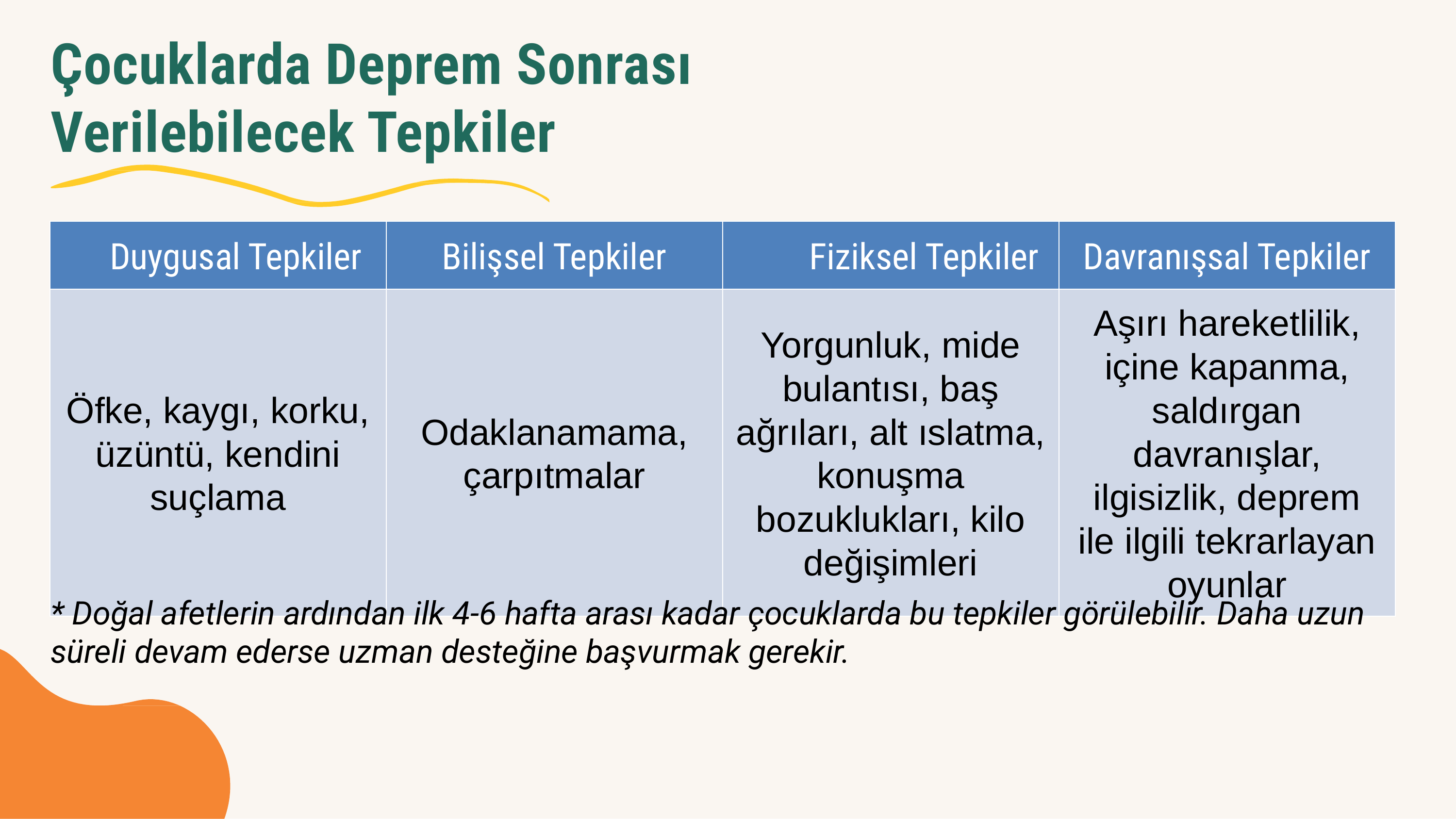

# Çocuklarda Deprem Sonrası Verilebilecek Tepkiler

| Duygusal Tepkiler | Bilişsel Tepkiler | Fiziksel Tepkiler | Davranışsal Tepkiler |
| --- | --- | --- | --- |
| Öfke, kaygı, korku, üzüntü, kendini suçlama | Odaklanamama, çarpıtmalar | Yorgunluk, mide bulantısı, baş ağrıları, alt ıslatma, konuşma bozuklukları, kilo değişimleri | Aşırı hareketlilik, içine kapanma, saldırgan davranışlar, ilgisizlik, deprem ile ilgili tekrarlayan oyunlar |
* Doğal afetlerin ardından ilk 4-6 hafta arası kadar çocuklarda bu tepkiler görülebilir. Daha uzun süreli devam ederse uzman desteğine başvurmak gerekir.